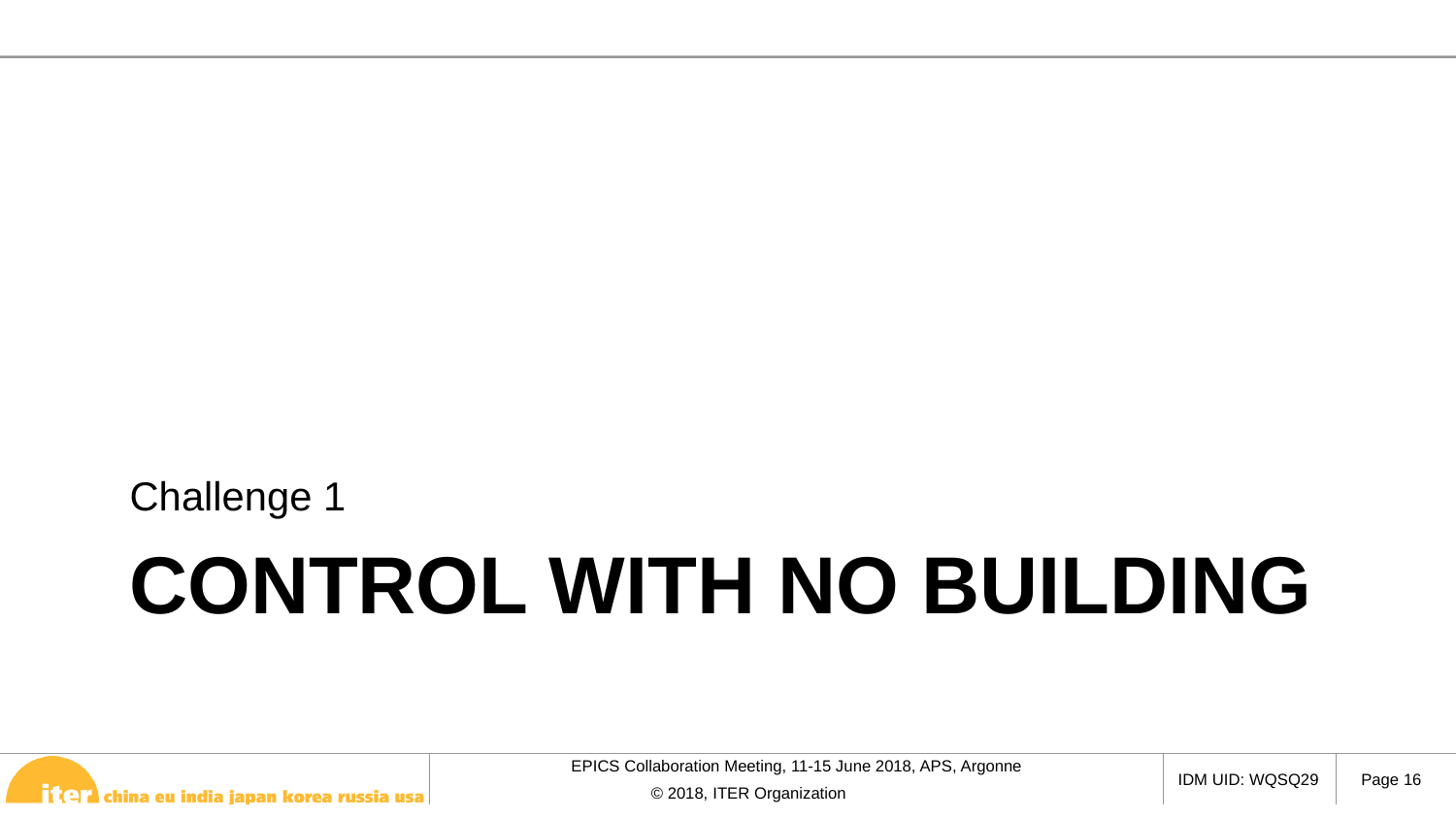

Challenge 1
# Control with no building